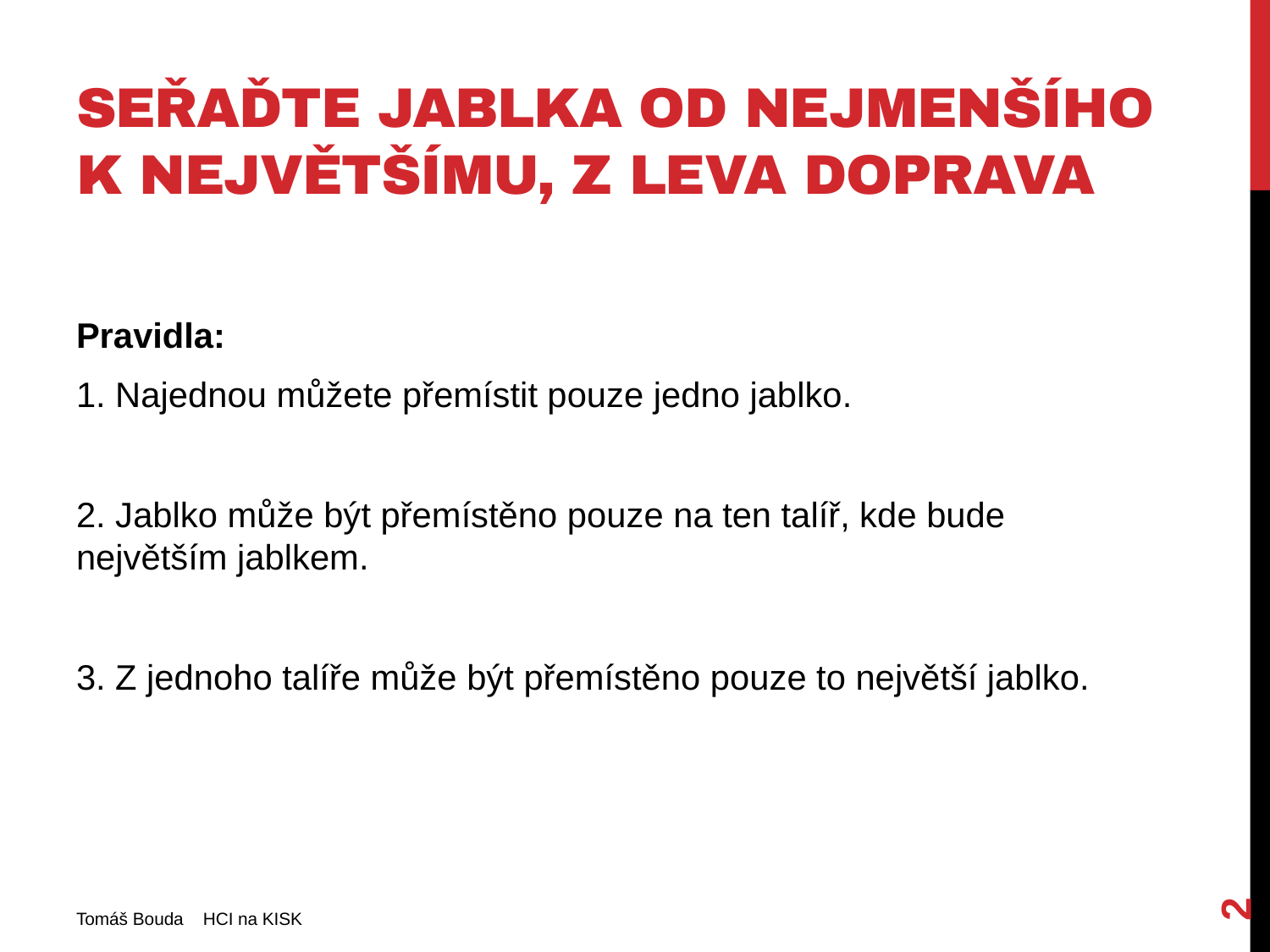

# Seřaďte jablka od nejmenšího k největšímu, z leva doprava
Pravidla:
1. Najednou můžete přemístit pouze jedno jablko.

2. Jablko může být přemístěno pouze na ten talíř, kde bude největším jablkem.

3. Z jednoho talíře může být přemístěno pouze to největší jablko.
2
Tomáš Bouda    HCI na KISK